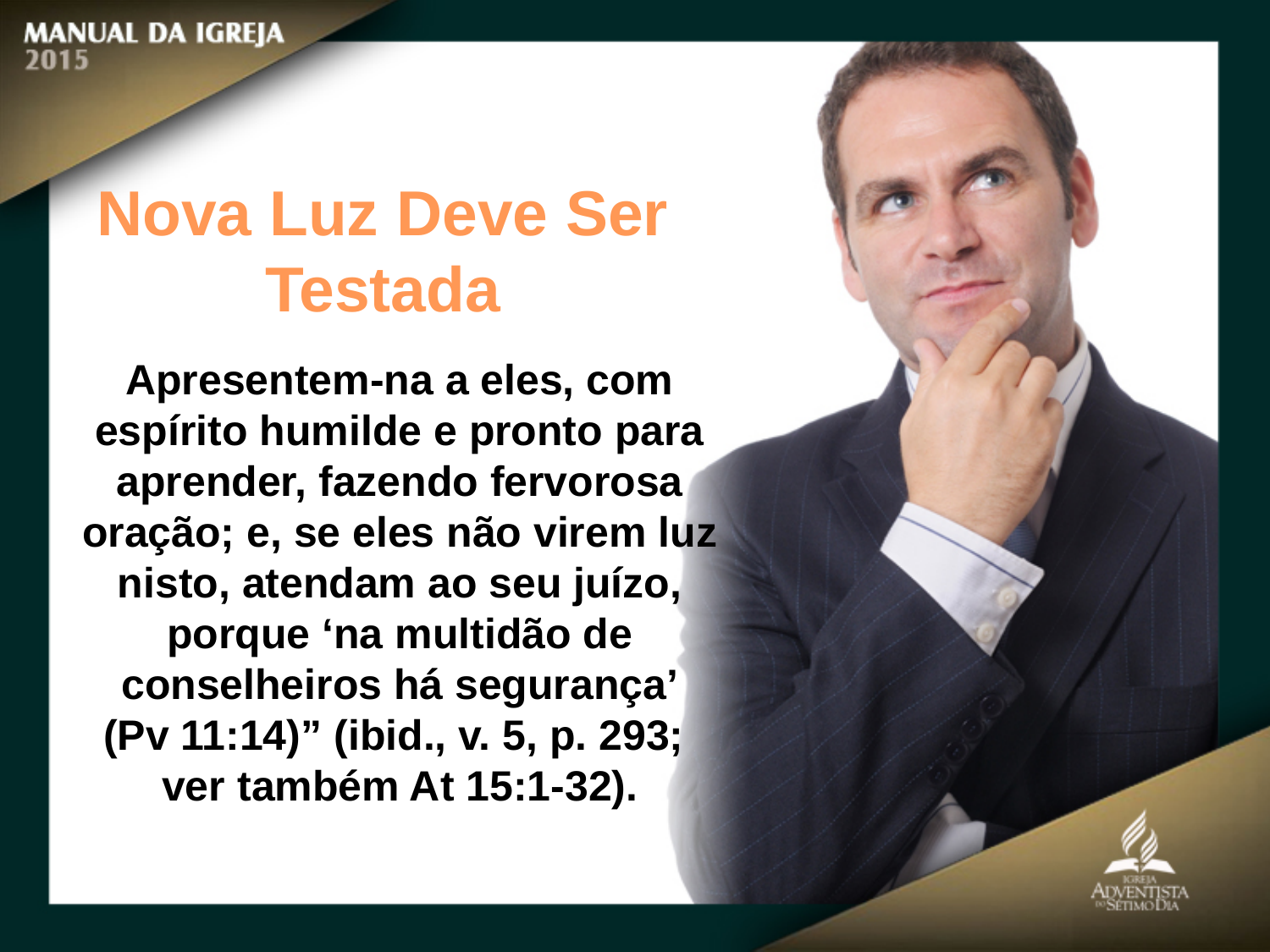

Nova Luz Deve Ser Testada
Apresentem-na a eles, com espírito humilde e pronto para aprender, fazendo fervorosa oração; e, se eles não virem luz
nisto, atendam ao seu juízo, porque ‘na multidão de conselheiros há segurança’
(Pv 11:14)” (ibid., v. 5, p. 293;
ver também At 15:1-32).